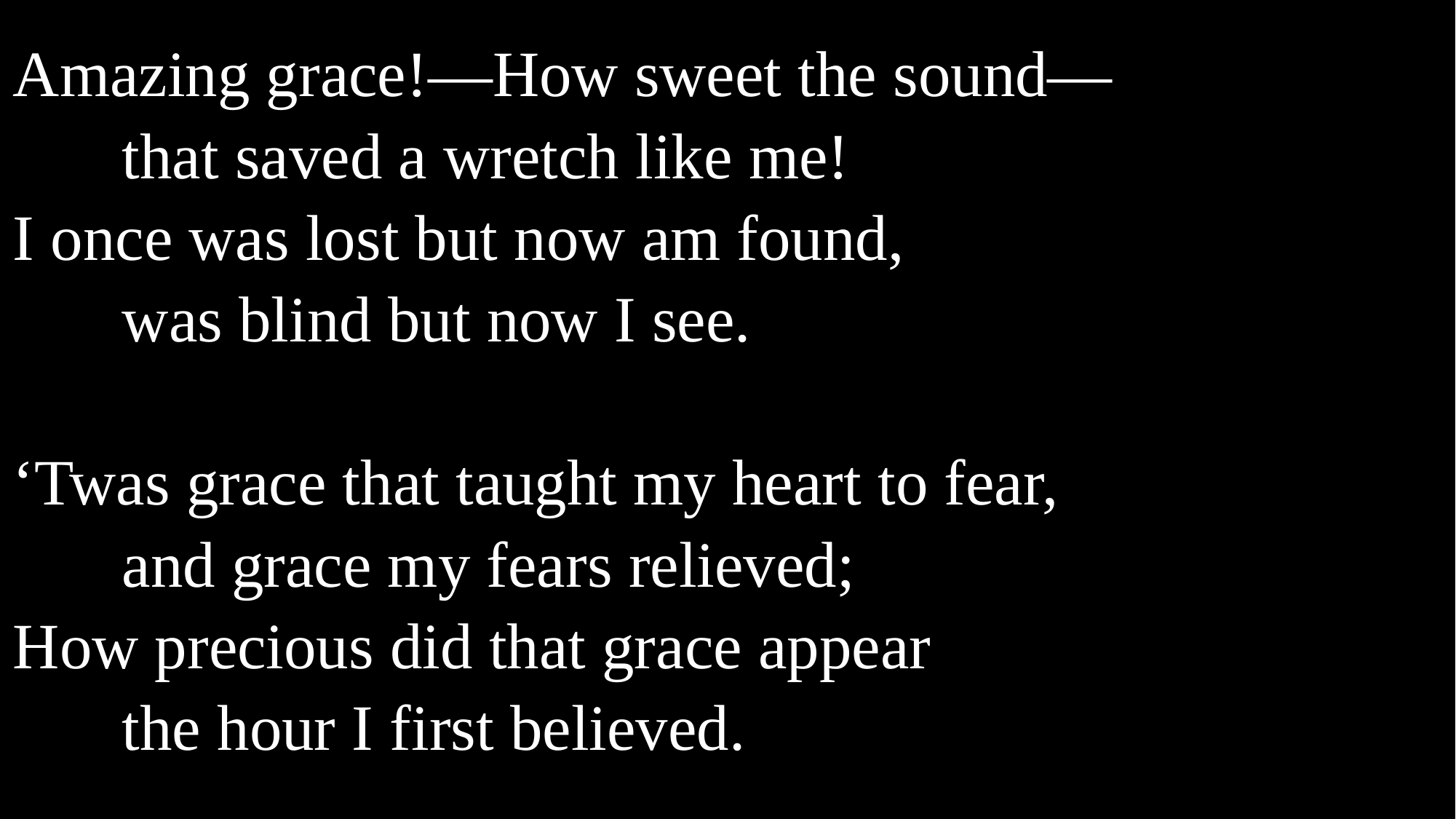

Amazing grace!—How sweet the sound—
	that saved a wretch like me!
I once was lost but now am found,
	was blind but now I see.

‘Twas grace that taught my heart to fear,
	and grace my fears relieved;
How precious did that grace appear
	the hour I first believed.